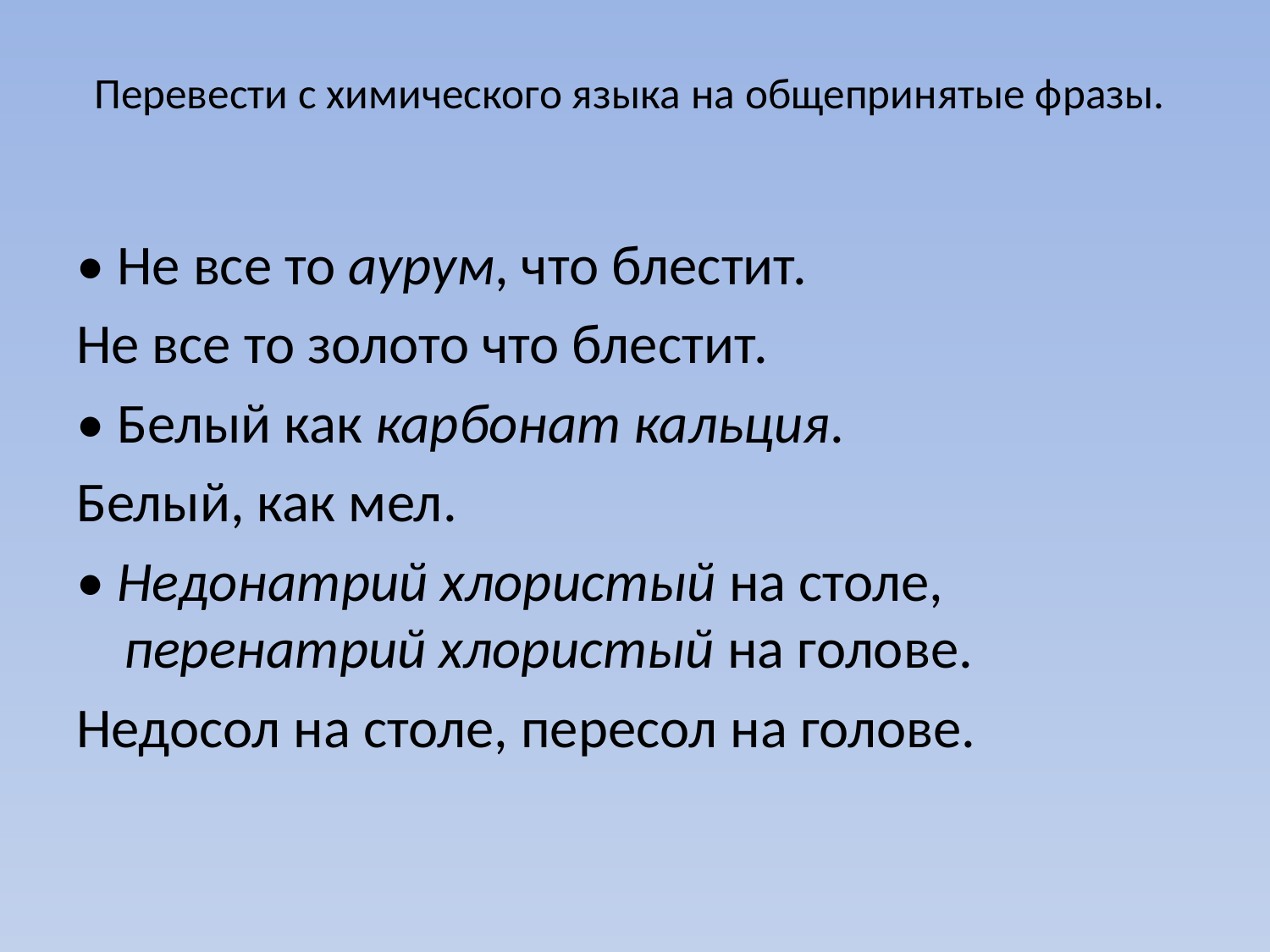

# Перевести с химического языка на общепринятые фразы.
• Не все то аурум, что блестит.
Не все то золото что блестит.
• Белый как карбонат кальция.
Белый, как мел.
• Недонатрий хлористый на столе, перенатрий хлористый на голове.
Недосол на столе, пересол на голове.